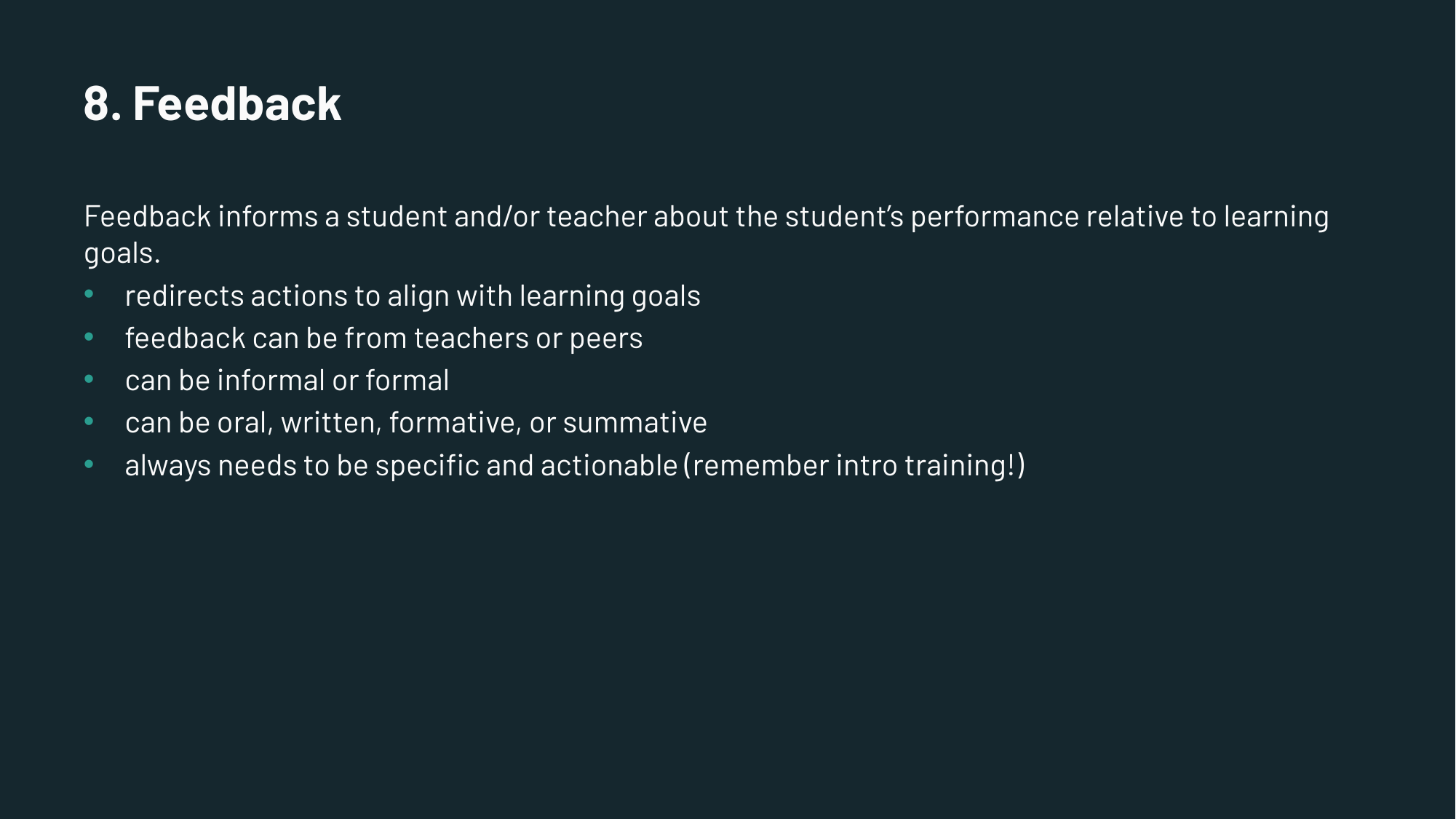

# 8. Feedback
Feedback informs a student and/or teacher about the student’s performance relative to learning goals.
redirects actions to align with learning goals
feedback can be from teachers or peers
can be informal or formal
can be oral, written, formative, or summative
always needs to be specific and actionable (remember intro training!)